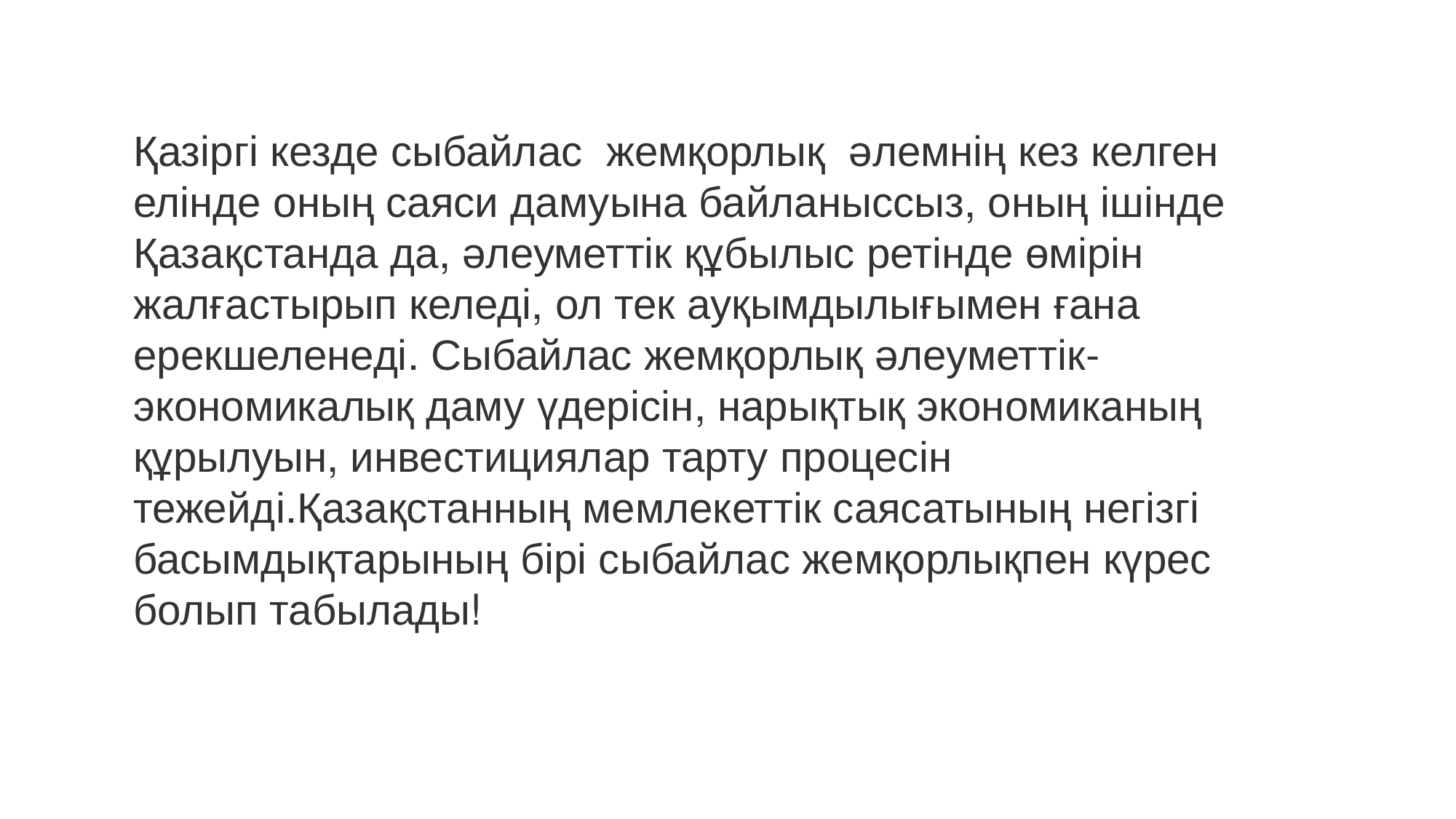

Қазіргі кезде сыбайлас  жемқорлық  әлемнің кез келген елінде оның саяси дамуына байланыссыз, оның ішінде Қазақстанда да, әлеуметтік құбылыс ретінде өмірін жалғастырып келеді, ол тек ауқымдылығымен ғана ерекшеленеді. Сыбайлас жемқорлық әлеуметтік-экономикалық даму үдерісін, нарықтық экономиканың құрылуын, инвестициялар тарту процесін тежейді.Қазақстанның мемлекеттік саясатының негізгі басымдықтарының бірі сыбайлас жемқорлықпен күрес болып табылады!